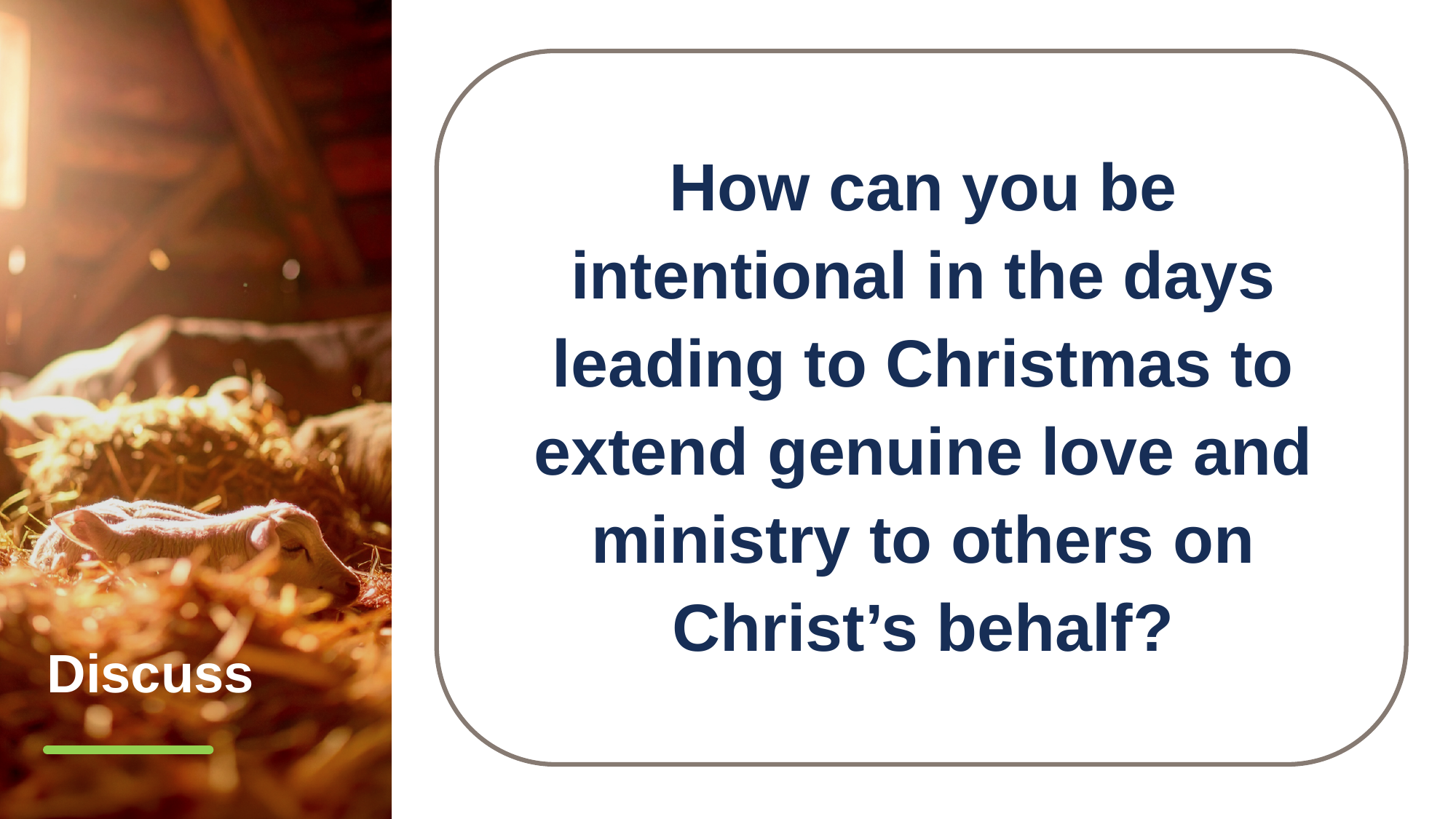

How can you be intentional in the days leading to Christmas to extend genuine love and ministry to others on Christ’s behalf?
# Discuss